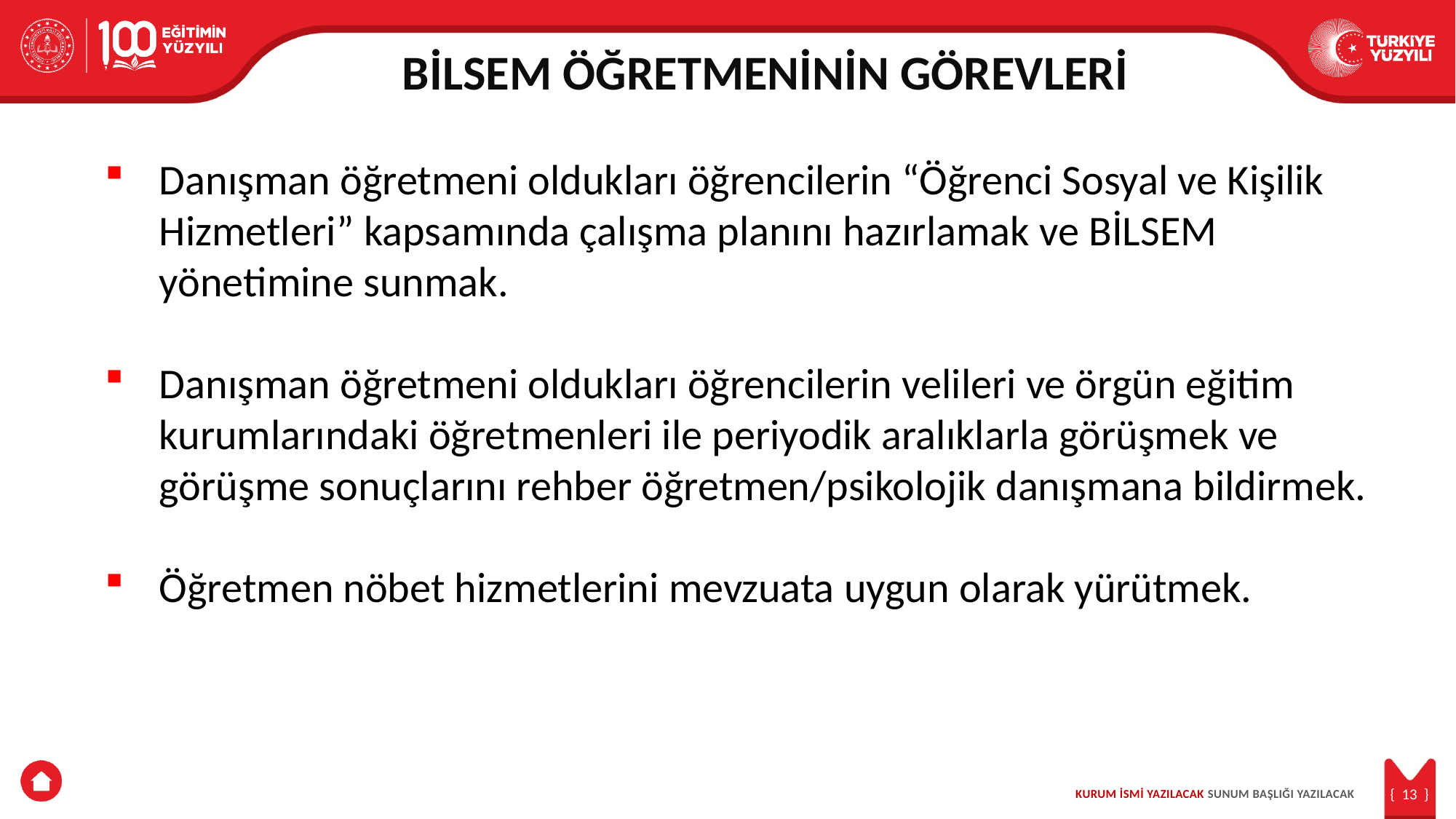

BİLSEM ÖĞRETMENİNİN GÖREVLERİ
Danışman öğretmeni oldukları öğrencilerin “Öğrenci Sosyal ve Kişilik Hizmetleri” kapsamında çalışma planını hazırlamak ve BİLSEM yönetimine sunmak.

Danışman öğretmeni oldukları öğrencilerin velileri ve örgün eğitim kurumlarındaki öğretmenleri ile periyodik aralıklarla görüşmek ve görüşme sonuçlarını rehber öğretmen/psikolojik danışmana bildirmek.

Öğretmen nöbet hizmetlerini mevzuata uygun olarak yürütmek.